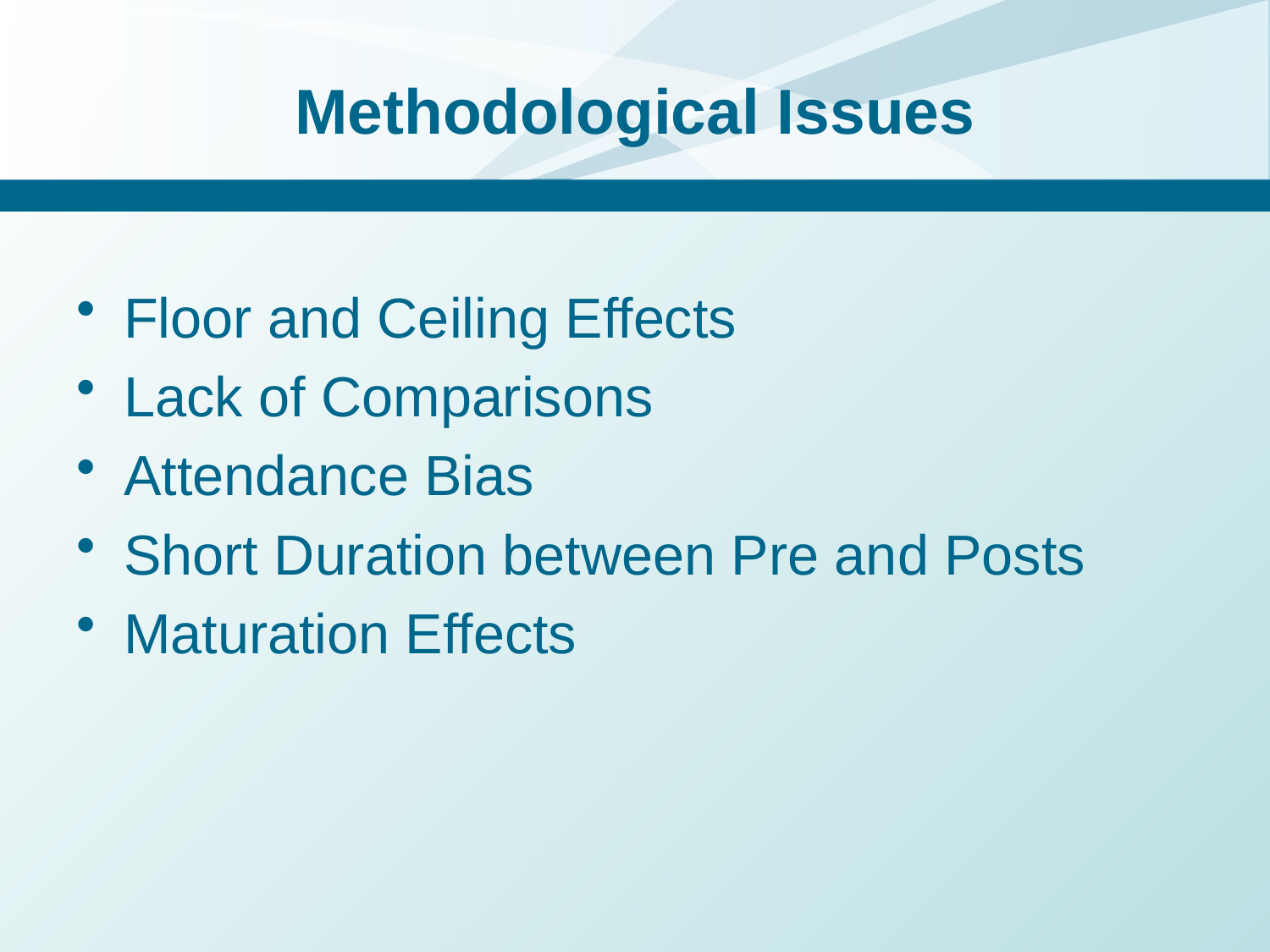

# Methodological Issues
Floor and Ceiling Effects
Lack of Comparisons
Attendance Bias
Short Duration between Pre and Posts
Maturation Effects